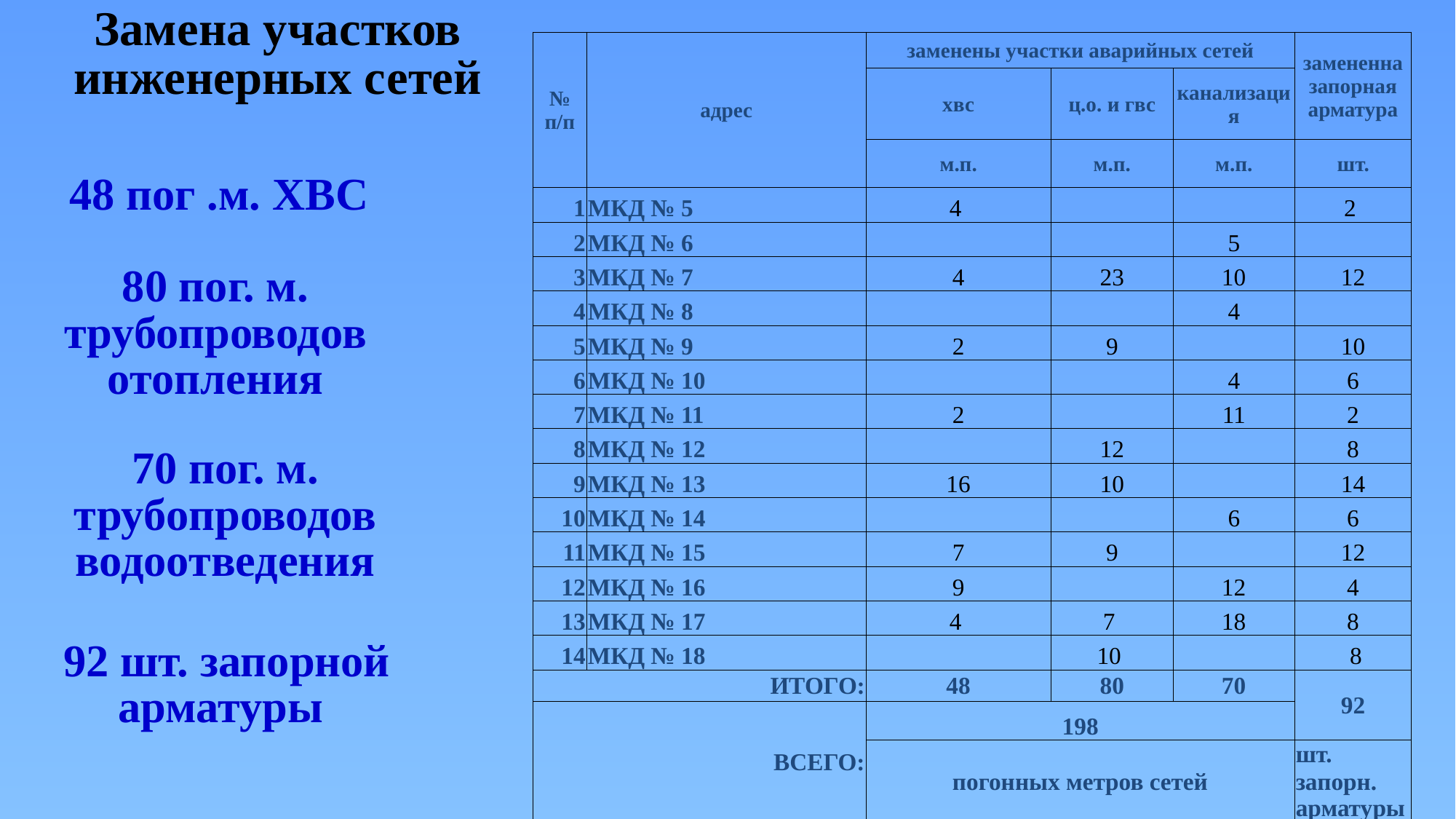

Замена участков инженерных сетей
| № п/п | адрес | заменены участки аварийных сетей |  |  | замененна запорная арматура |
| --- | --- | --- | --- | --- | --- |
|  |  | хвс | ц.о. и гвс | канализация |  |
|  |  | м.п. | м.п. | м.п. | шт. |
| 1 | МКД № 5 | 4 |  |  | 2 |
| 2 | МКД № 6 |  |  | 5 |  |
| 3 | МКД № 7 | 4 | 23 | 10 | 12 |
| 4 | МКД № 8 |  |  | 4 |  |
| 5 | МКД № 9 | 2 | 9 |  | 10 |
| 6 | МКД № 10 |  |  | 4 | 6 |
| 7 | МКД № 11 | 2 |  | 11 | 2 |
| 8 | МКД № 12 |  | 12 |  | 8 |
| 9 | МКД № 13 | 16 | 10 |  | 14 |
| 10 | МКД № 14 |  |  | 6 | 6 |
| 11 | МКД № 15 | 7 | 9 |  | 12 |
| 12 | МКД № 16 | 9 |  | 12 | 4 |
| 13 | МКД № 17 | 4 | 7 | 18 | 8 |
| 14 | МКД № 18 |  | 10 |  | 8 |
| ИТОГО: |  | 48 | 80 | 70 | 92 |
| ВСЕГО: |  | 198 |  |  |  |
|  |  | погонных метров сетей |  |  | шт. запорн. арматуры |
48 пог .м. ХВС
80 пог. м. трубопроводов отопления
70 пог. м. трубопроводов водоотведения
92 шт. запорной арматуры